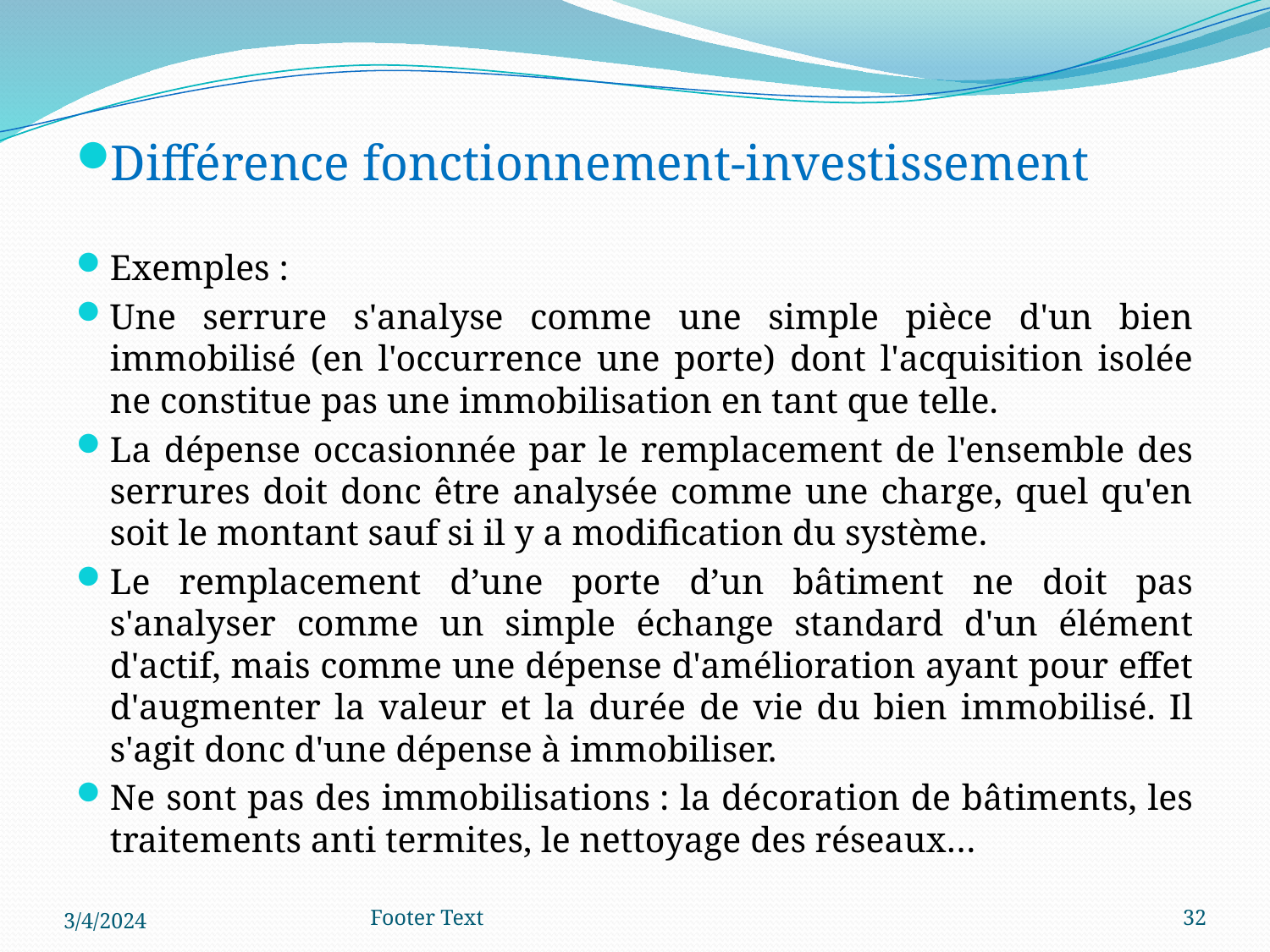

Différence fonctionnement-investissement

Exemples :
Une serrure s'analyse comme une simple pièce d'un bien immobilisé (en l'occurrence une porte) dont l'acquisition isolée ne constitue pas une immobilisation en tant que telle.
La dépense occasionnée par le remplacement de l'ensemble des serrures doit donc être analysée comme une charge, quel qu'en soit le montant sauf si il y a modification du système.
Le remplacement d’une porte d’un bâtiment ne doit pas s'analyser comme un simple échange standard d'un élément d'actif, mais comme une dépense d'amélioration ayant pour effet d'augmenter la valeur et la durée de vie du bien immobilisé. Il s'agit donc d'une dépense à immobiliser.
Ne sont pas des immobilisations : la décoration de bâtiments, les traitements anti termites, le nettoyage des réseaux…

3/4/2024
Footer Text
32